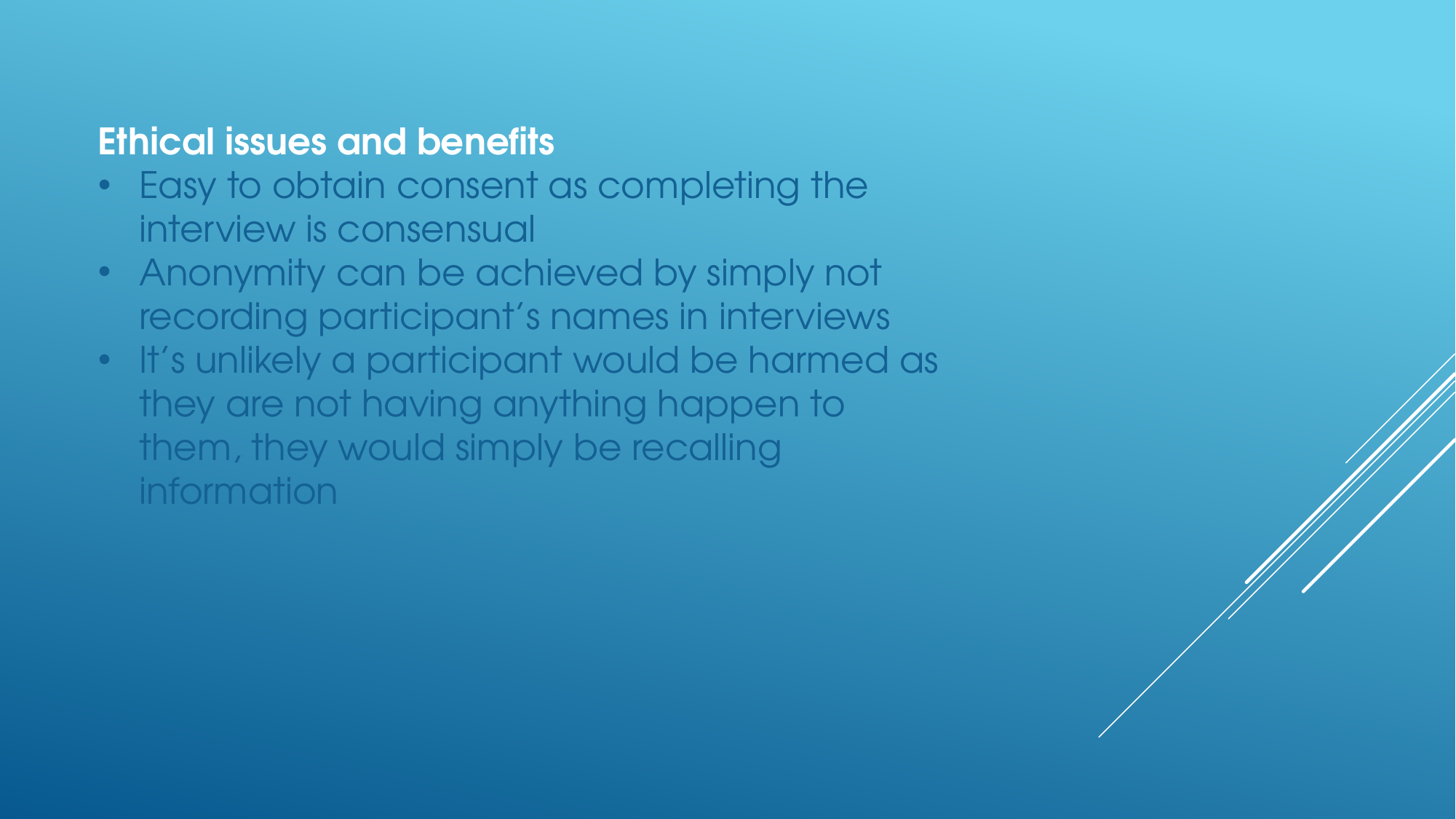

Ethical issues and benefits
Easy to obtain consent as completing the interview is consensual
Anonymity can be achieved by simply not recording participant’s names in interviews
It’s unlikely a participant would be harmed as they are not having anything happen to them, they would simply be recalling information